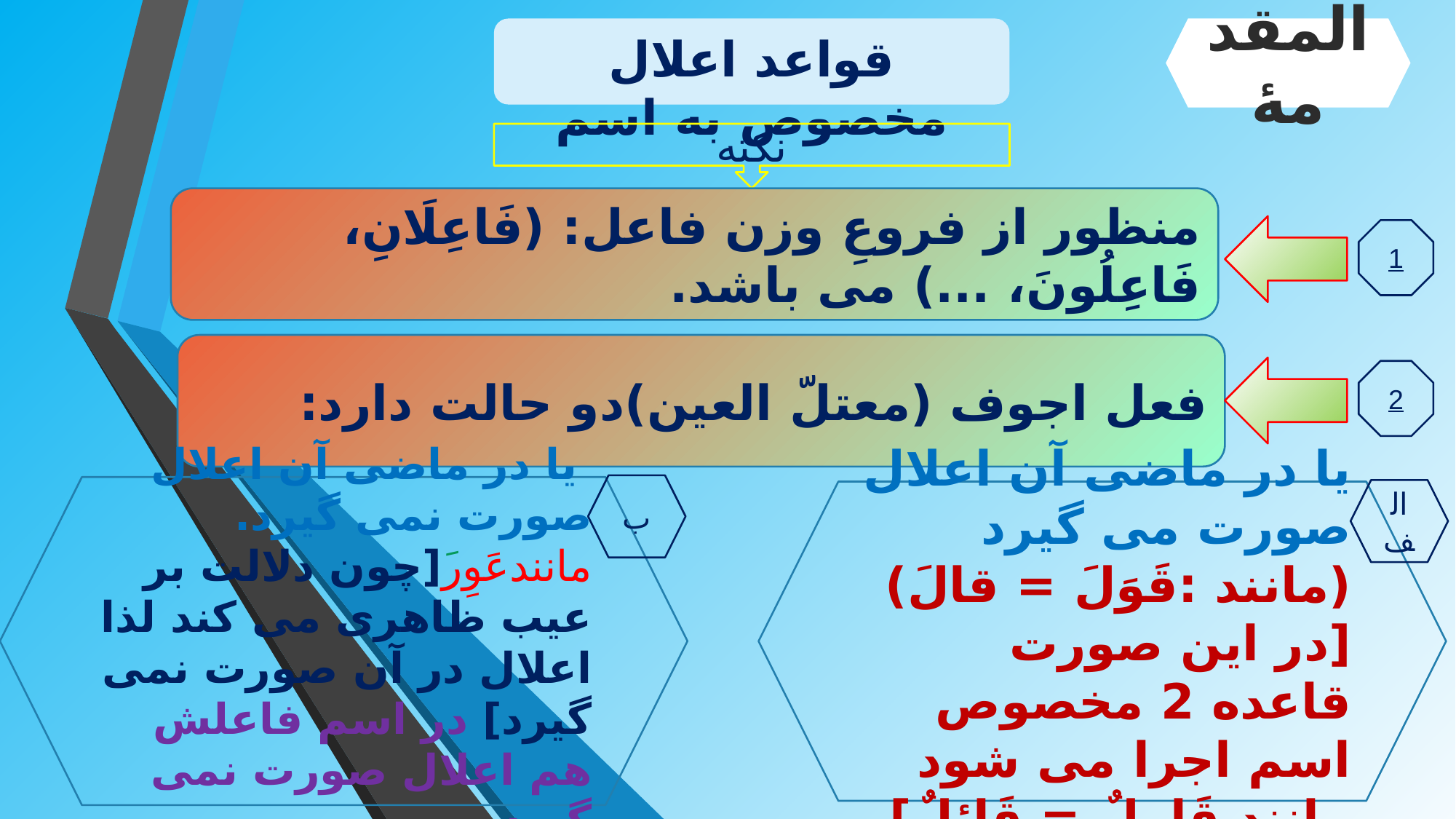

قواعد اعلال مخصوص به اسم
المقدمۀ
نکته
منظور از فروعِ وزن فاعل: (فَاعِلَانِ، فَاعِلُونَ، ...) می باشد.

1
فعل اجوف (معتلّ العین)دو حالت دارد:

2
ب

 یا در ماضی آن اعلال صورت نمی گیرد. مانندعَوِرَ[چون دلالت بر عیب ظاهری می کند لذا اعلال در آن صورت نمی گیرد] در اسم فاعلش هم اعلال صورت نمی گیرد.
مانند :عَاوِر = عَاوِر
الف
یا در ماضی آن اعلال صورت می گیرد (مانند :قَوَلَ = قالَ) [در این صورت قاعده 2 مخصوص اسم اجرا می شود مانند قَاوِلٌ = قَائِلٌ]